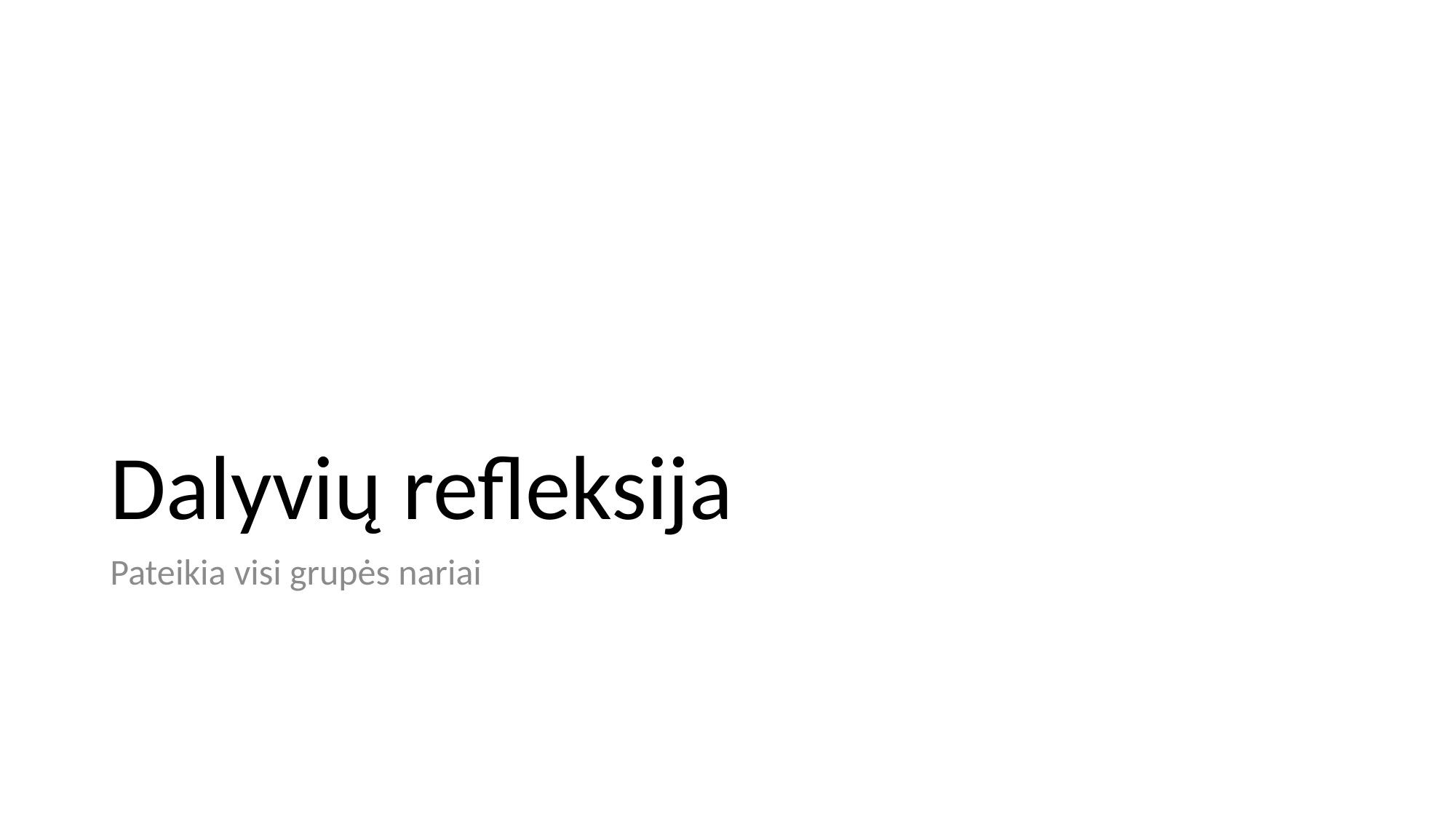

# Dalyvių refleksija
Pateikia visi grupės nariai